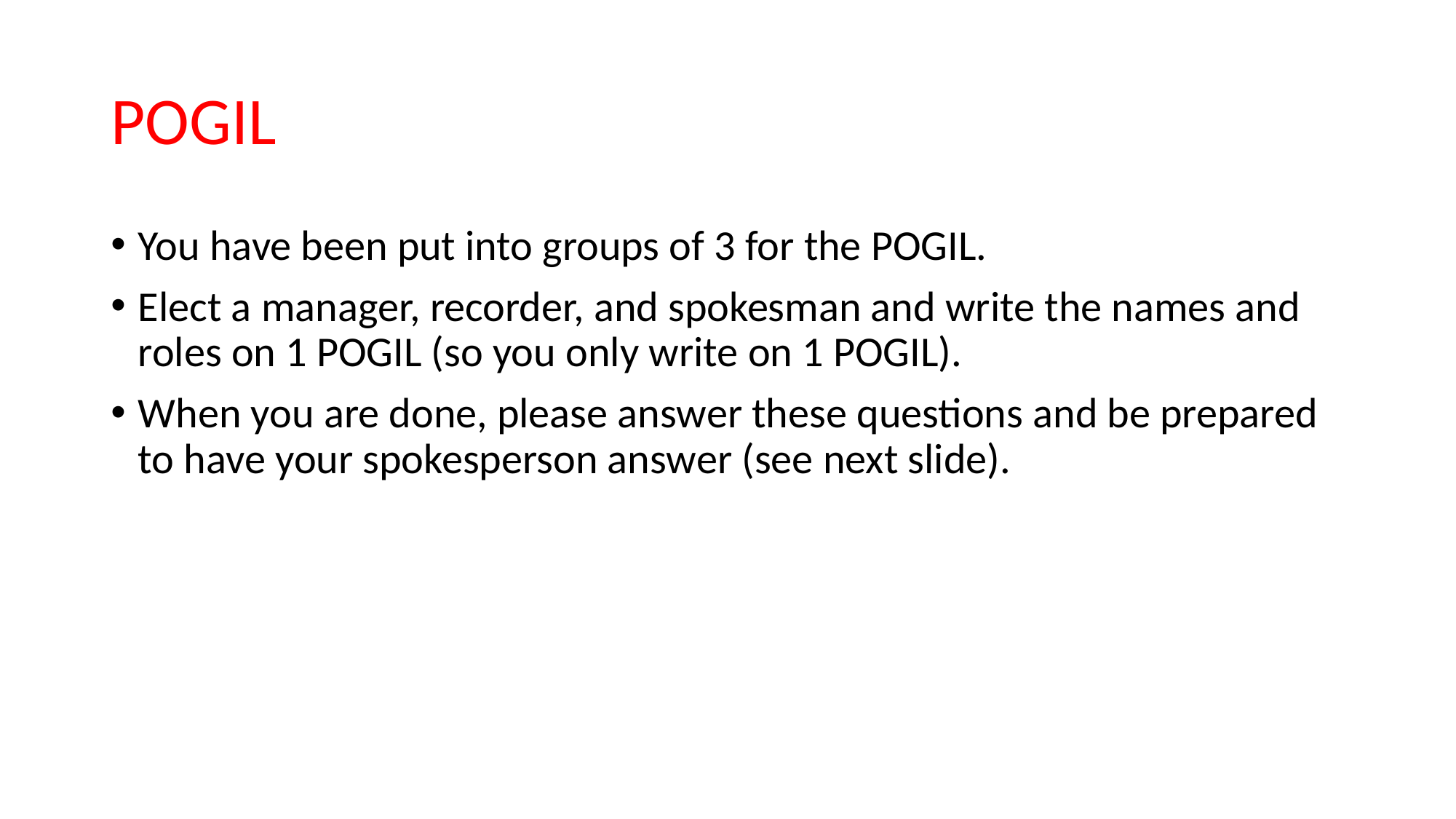

# POGIL
You have been put into groups of 3 for the POGIL.
Elect a manager, recorder, and spokesman and write the names and roles on 1 POGIL (so you only write on 1 POGIL).
When you are done, please answer these questions and be prepared to have your spokesperson answer (see next slide).